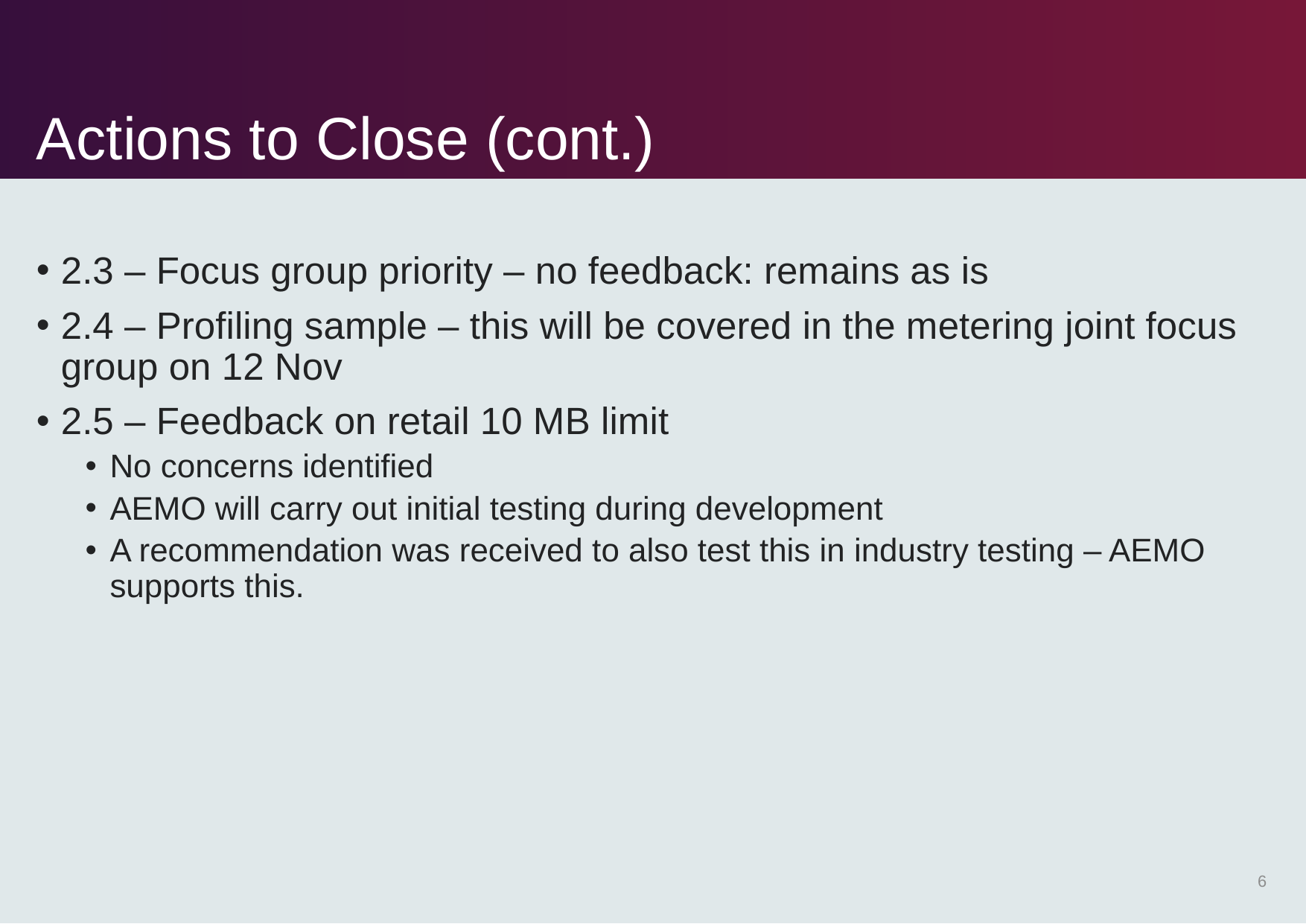

# Actions to Close (cont.)
2.3 – Focus group priority – no feedback: remains as is
2.4 – Profiling sample – this will be covered in the metering joint focus group on 12 Nov
2.5 – Feedback on retail 10 MB limit
No concerns identified
AEMO will carry out initial testing during development
A recommendation was received to also test this in industry testing – AEMO supports this.
6